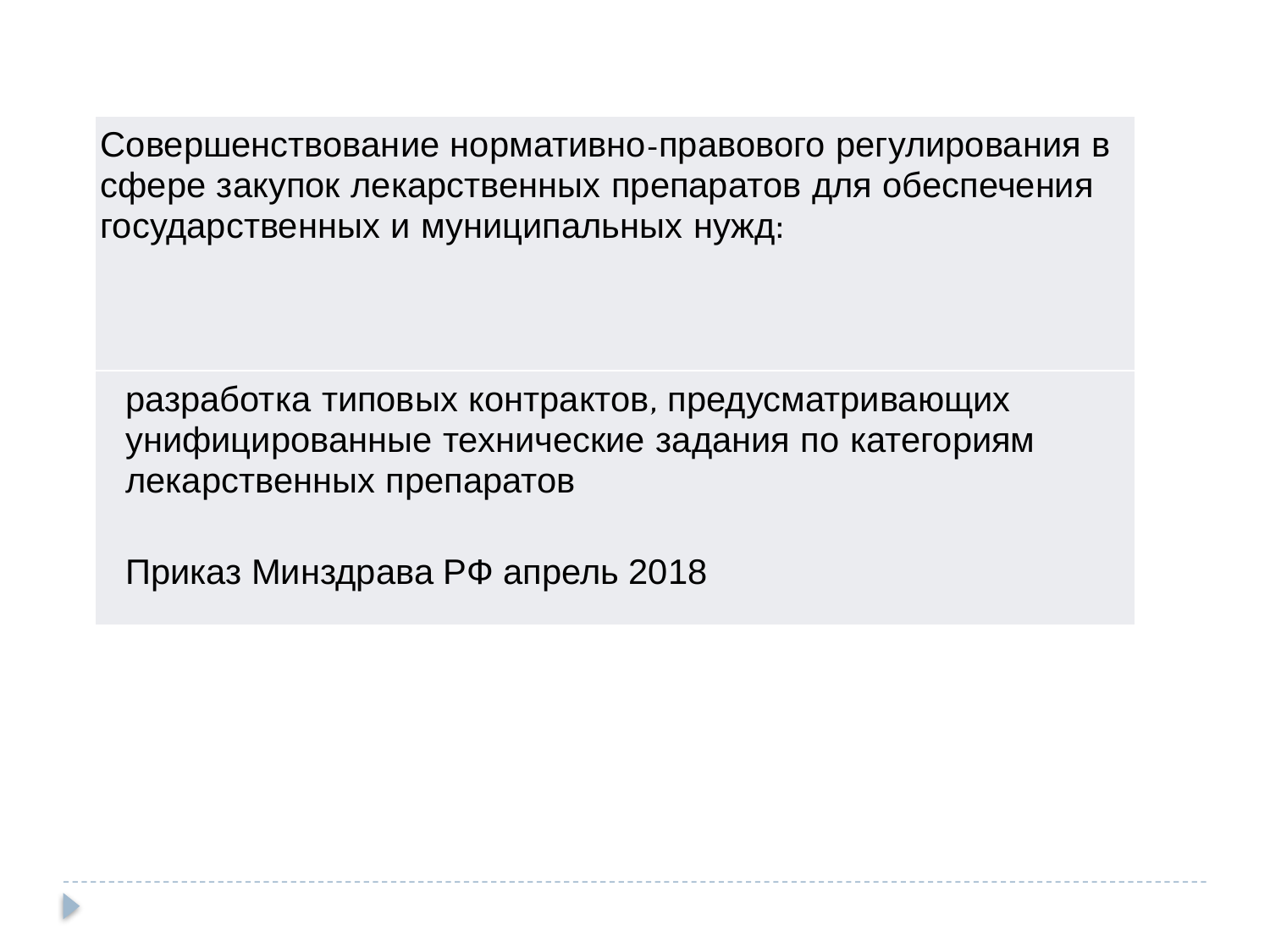

| Совершенствование нормативно-правового регулирования в сфере закупок лекарственных препаратов для обеспечения государственных и муниципальных нужд: |
| --- |
| разработка типовых контрактов, предусматривающих унифицированные технические задания по категориям лекарственных препаратов Приказ Минздрава РФ апрель 2018 |